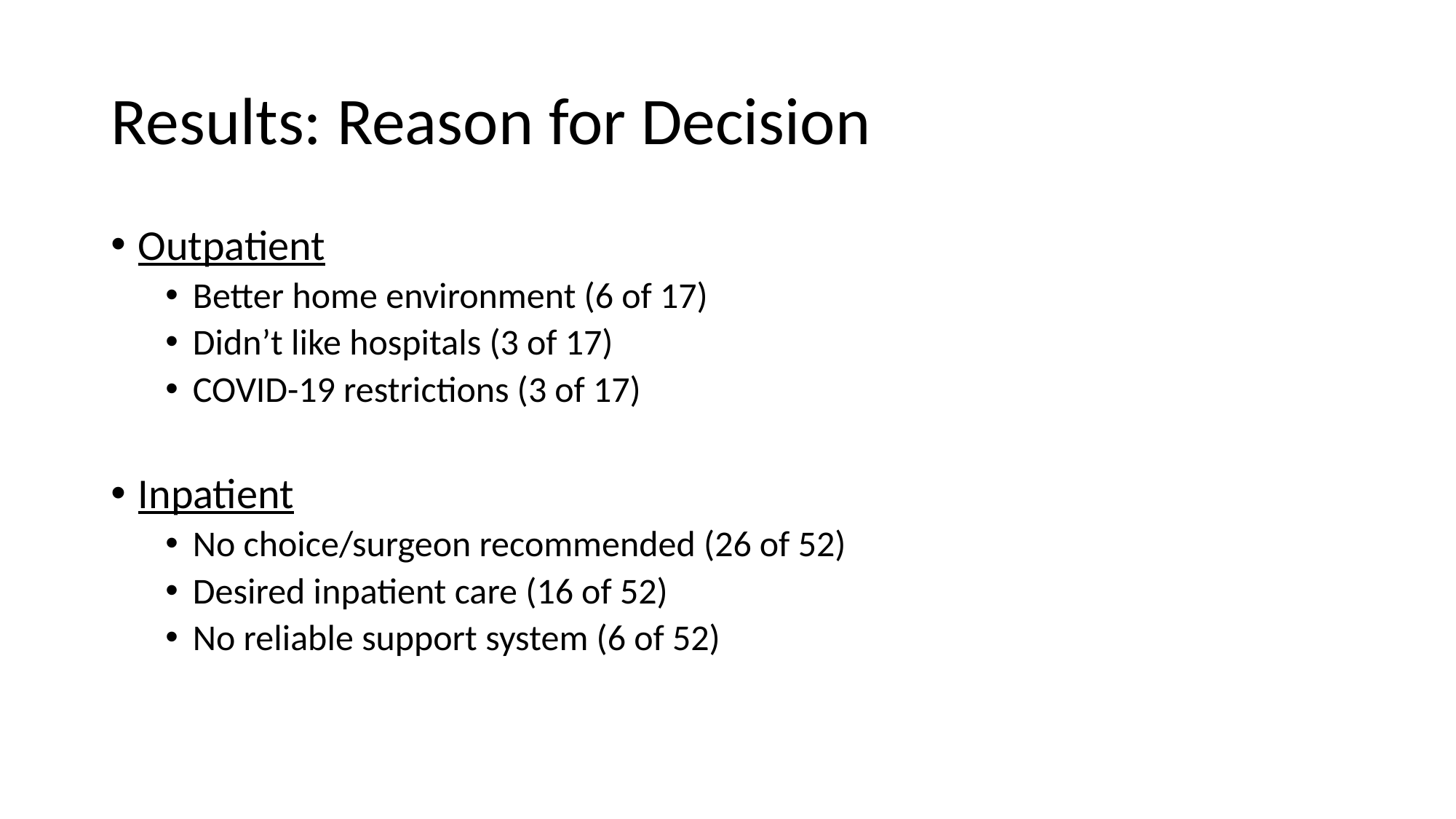

# Results: Reason for Decision
Outpatient
Better home environment (6 of 17)
Didn’t like hospitals (3 of 17)
COVID-19 restrictions (3 of 17)

Inpatient
No choice/surgeon recommended (26 of 52)
Desired inpatient care (16 of 52)
No reliable support system (6 of 52)